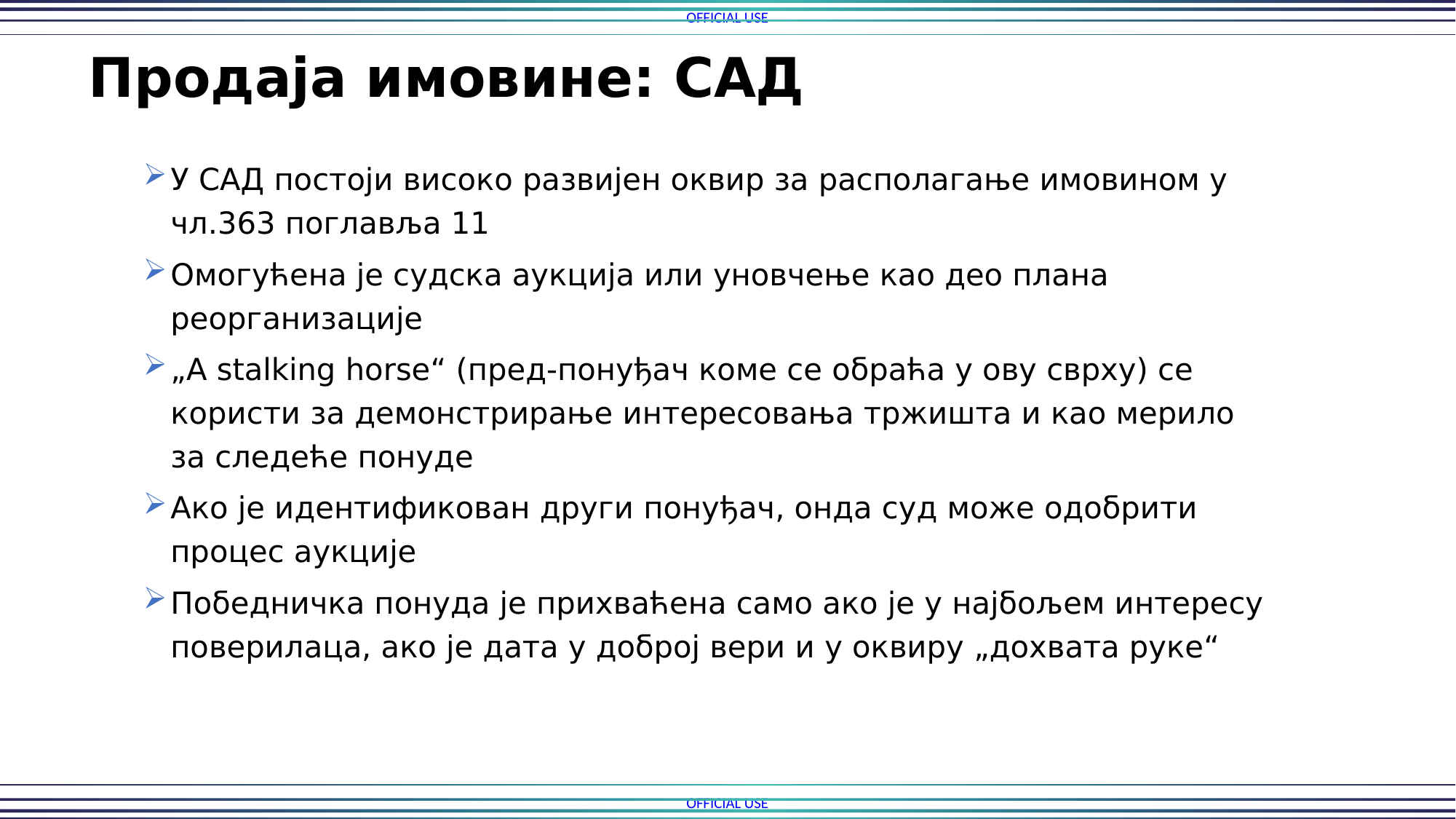

Продаја имовине: САД
У САД постоји високо развијен оквир за располагање имовином у чл.363 поглавља 11
Омогућена је судска аукција или уновчење као део плана реорганизације
„А stalking horse“ (пред-понуђач коме се обраћа у ову сврху) се користи за демонстрирање интересовања тржишта и као мерило за следеће понуде
Ако је идентификован други понуђач, онда суд може одобрити процес аукције
Победничка понуда је прихваћена само ако је у најбољем интересу поверилаца, ако је дата у доброј вери и у оквиру „дохвата руке“